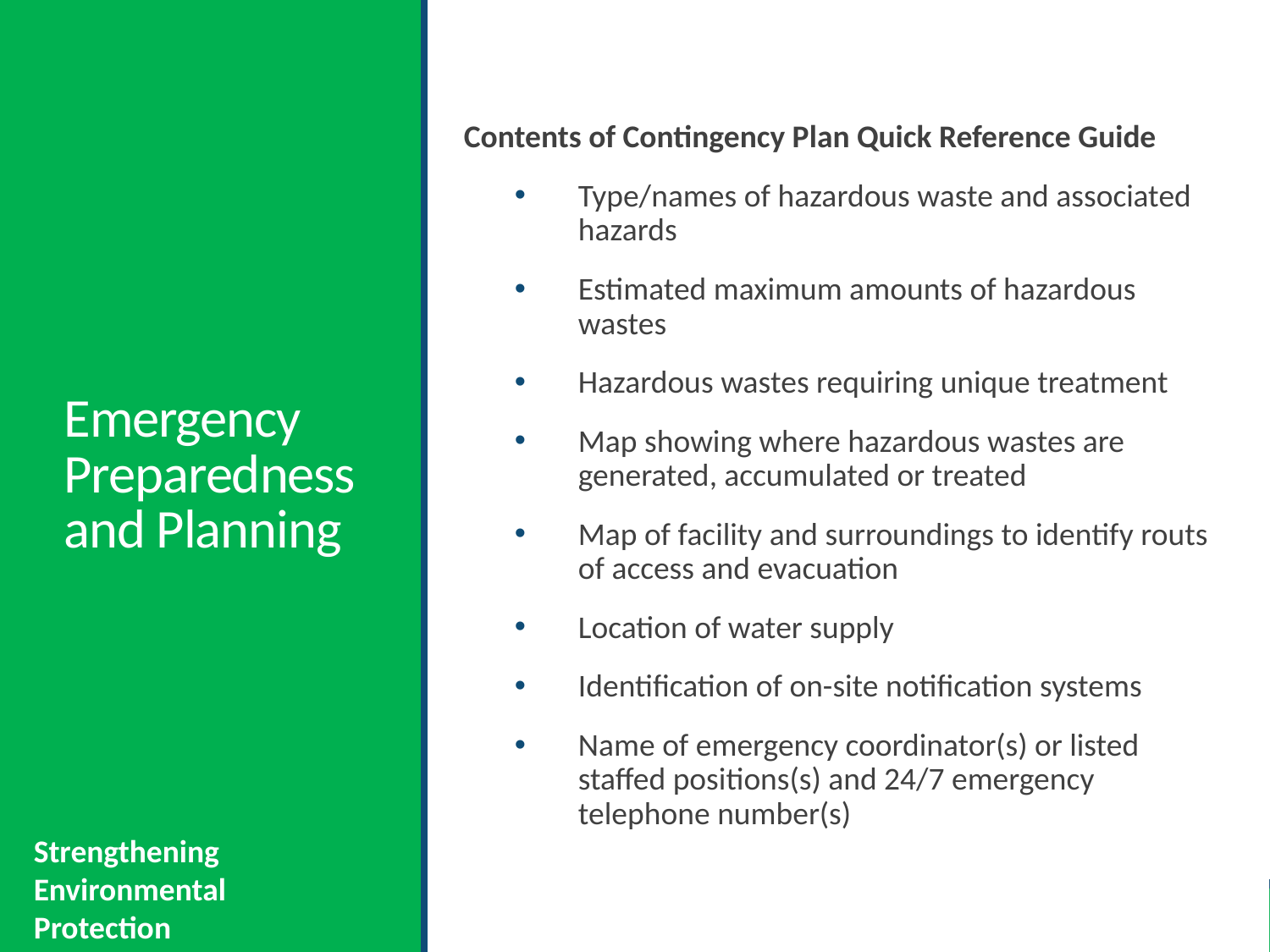

# Emergency Preparedness and Planning
Contents of Contingency Plan Quick Reference Guide
Type/names of hazardous waste and associated hazards
Estimated maximum amounts of hazardous wastes
Hazardous wastes requiring unique treatment
Map showing where hazardous wastes are generated, accumulated or treated
Map of facility and surroundings to identify routs of access and evacuation
Location of water supply
Identification of on-site notification systems
Name of emergency coordinator(s) or listed staffed positions(s) and 24/7 emergency telephone number(s)

Strengthening Environmental Protection